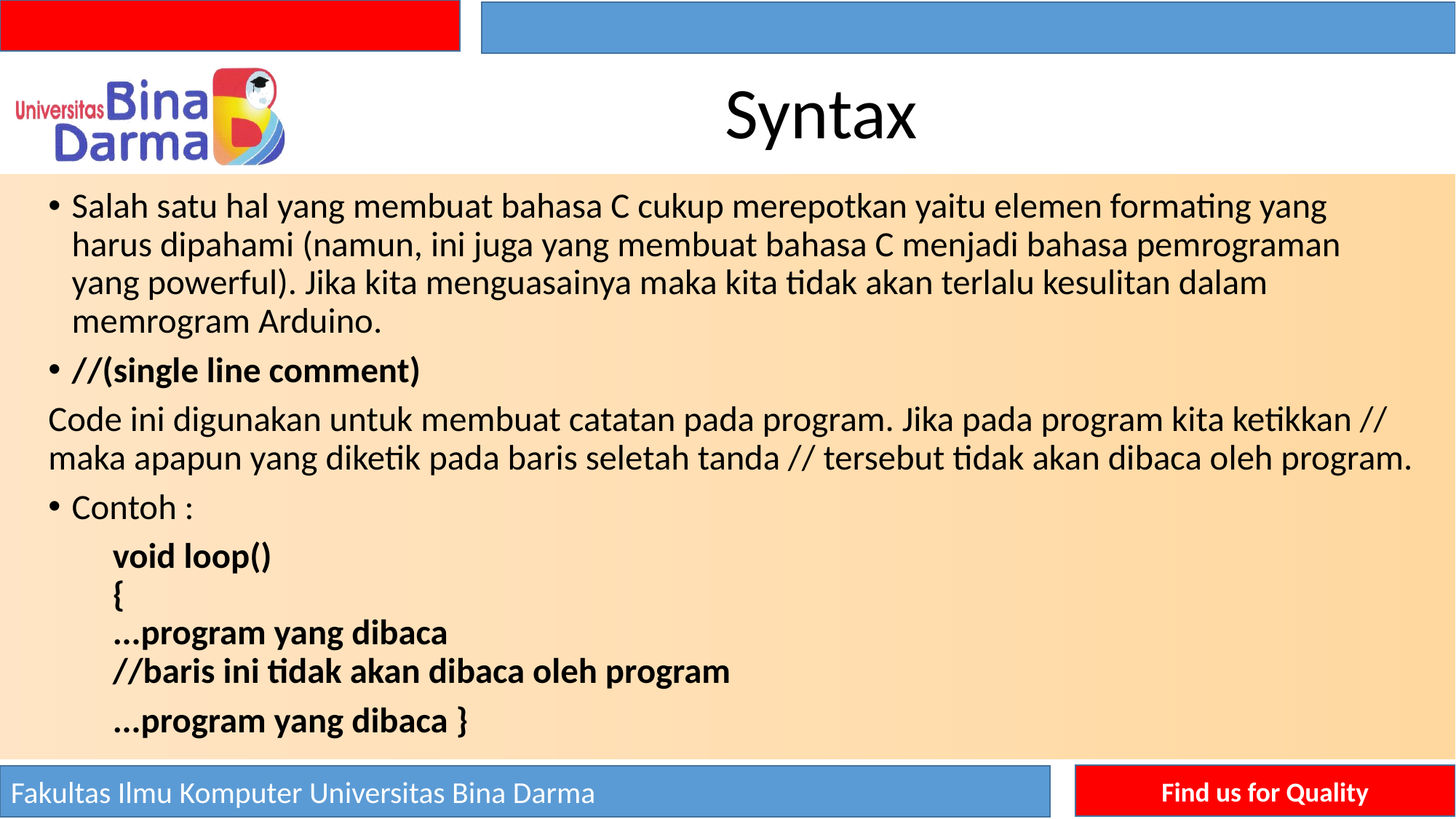

# Syntax
Salah satu hal yang membuat bahasa C cukup merepotkan yaitu elemen formating yang harus dipahami (namun, ini juga yang membuat bahasa C menjadi bahasa pemrograman yang powerful). Jika kita menguasainya maka kita tidak akan terlalu kesulitan dalam memrogram Arduino.
//(single line comment)
Code ini digunakan untuk membuat catatan pada program. Jika pada program kita ketikkan // maka apapun yang diketik pada baris seletah tanda // tersebut tidak akan dibaca oleh program.
Contoh :
void loop()
{
...program yang dibaca
//baris ini tidak akan dibaca oleh program
...program yang dibaca }